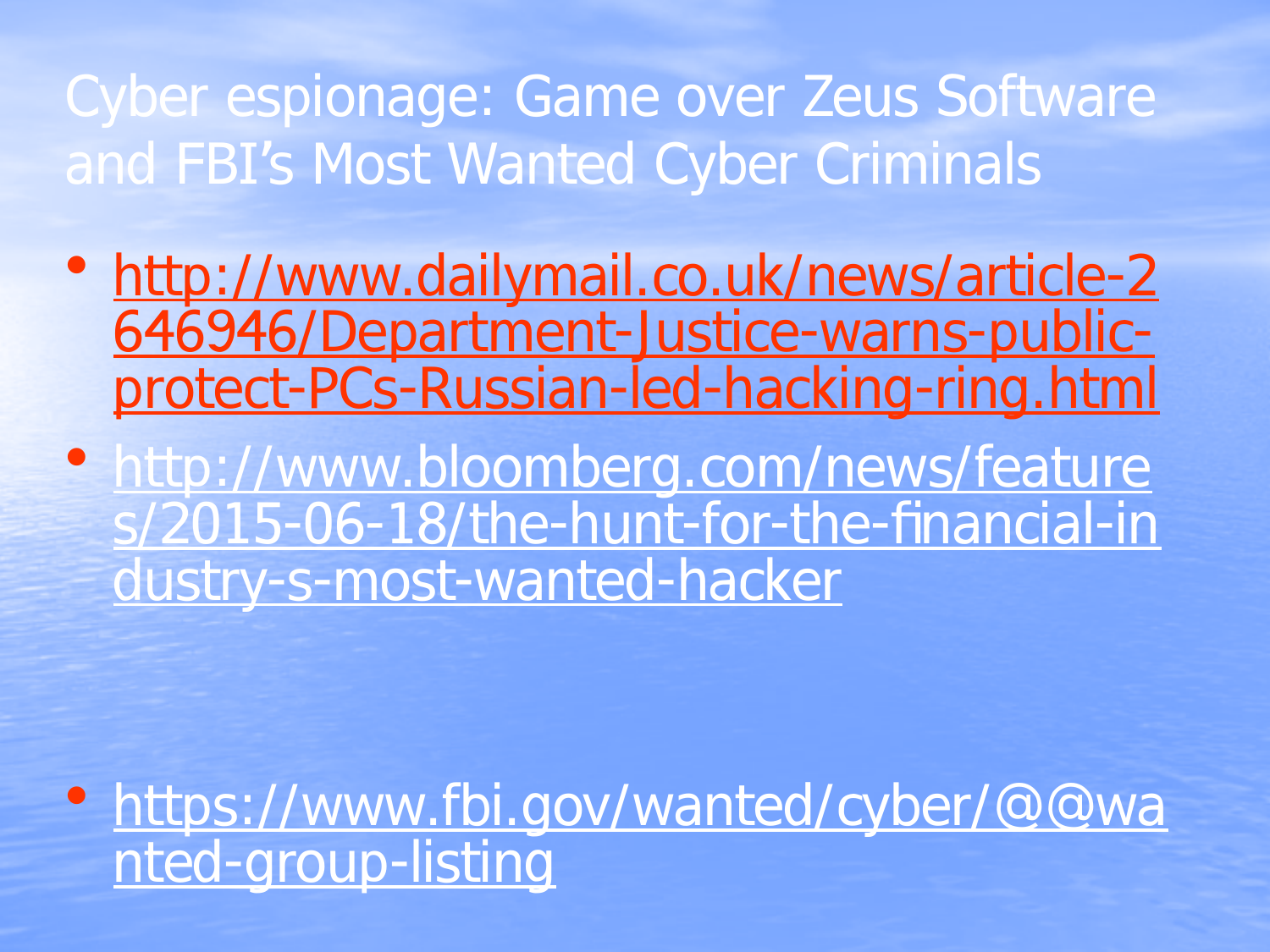

# Cyber espionage: Game over Zeus Software and FBI’s Most Wanted Cyber Criminals
http://www.dailymail.co.uk/news/article-2646946/Department-Justice-warns-public-protect-PCs-Russian-led-hacking-ring.html
http://www.bloomberg.com/news/features/2015-06-18/the-hunt-for-the-financial-industry-s-most-wanted-hacker

https://www.fbi.gov/wanted/cyber/@@wanted-group-listing